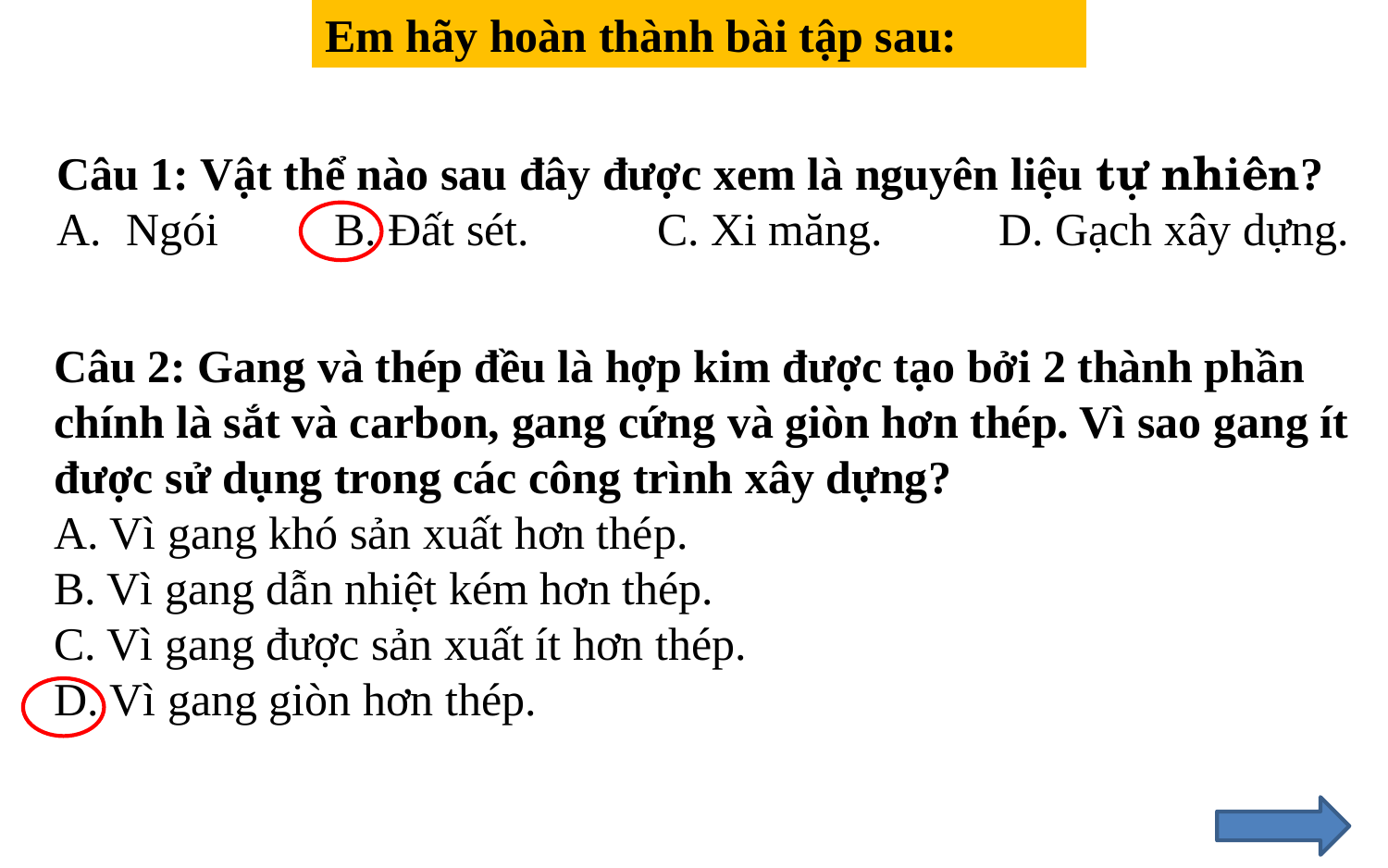

Em hãy hoàn thành bài tập sau:
Câu 1: Vật thể nào sau đây được xem là nguyên liệu tự nhiên?
Ngói          B. Đất sét.           C. Xi măng.          D. Gạch xây dựng.

Câu 2: Gang và thép đều là hợp kim được tạo bởi 2 thành phần chính là sắt và carbon, gang cứng và giòn hơn thép. Vì sao gang ít được sử dụng trong các công trình xây dựng?
A. Vì gang khó sản xuất hơn thép.
B. Vì gang dẫn nhiệt kém hơn thép.
C. Vì gang được sản xuất ít hơn thép.
D. Vì gang giòn hơn thép.